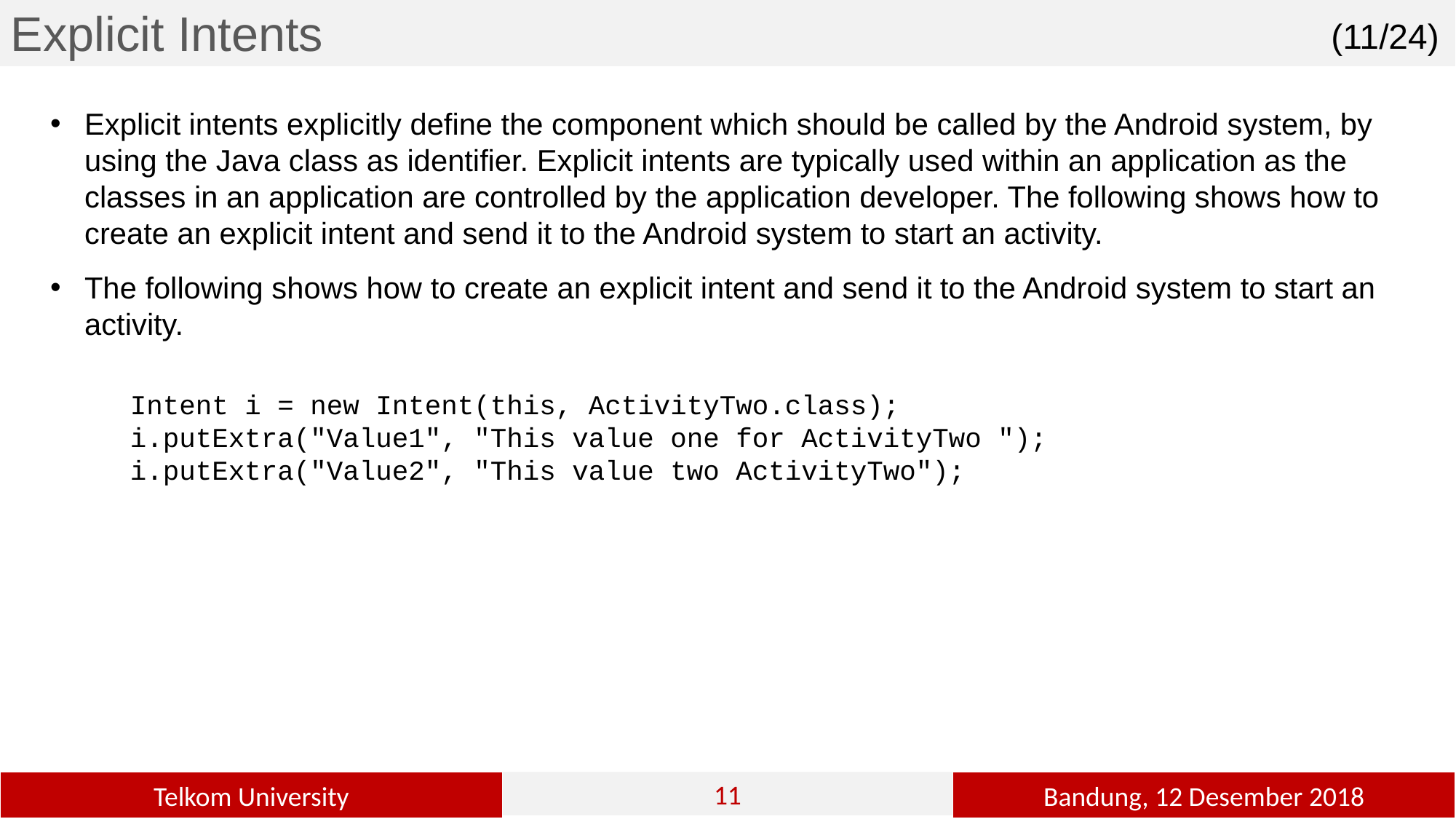

Explicit Intents
(11/24)
Explicit intents explicitly define the component which should be called by the Android system, by using the Java class as identifier. Explicit intents are typically used within an application as the classes in an application are controlled by the application developer. The following shows how to create an explicit intent and send it to the Android system to start an activity.
The following shows how to create an explicit intent and send it to the Android system to start an activity.
Intent i = new Intent(this, ActivityTwo.class);
i.putExtra("Value1", "This value one for ActivityTwo ");
i.putExtra("Value2", "This value two ActivityTwo");
11
2
Bandung, 12 Desember 2018
Telkom University
11
11
11
11